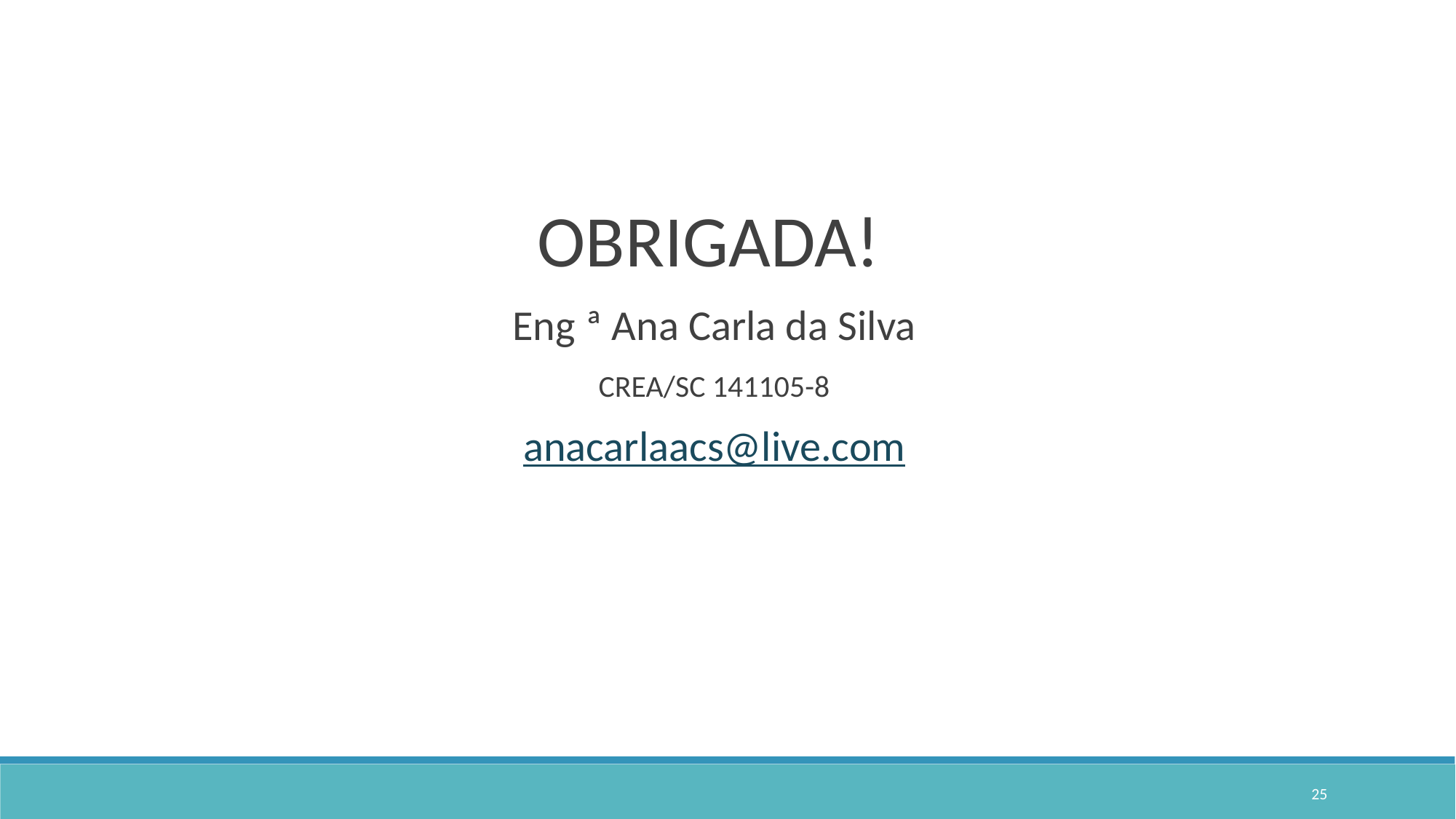

OBRIGADA!
Eng ª Ana Carla da Silva
CREA/SC 141105-8
anacarlaacs@live.com

25